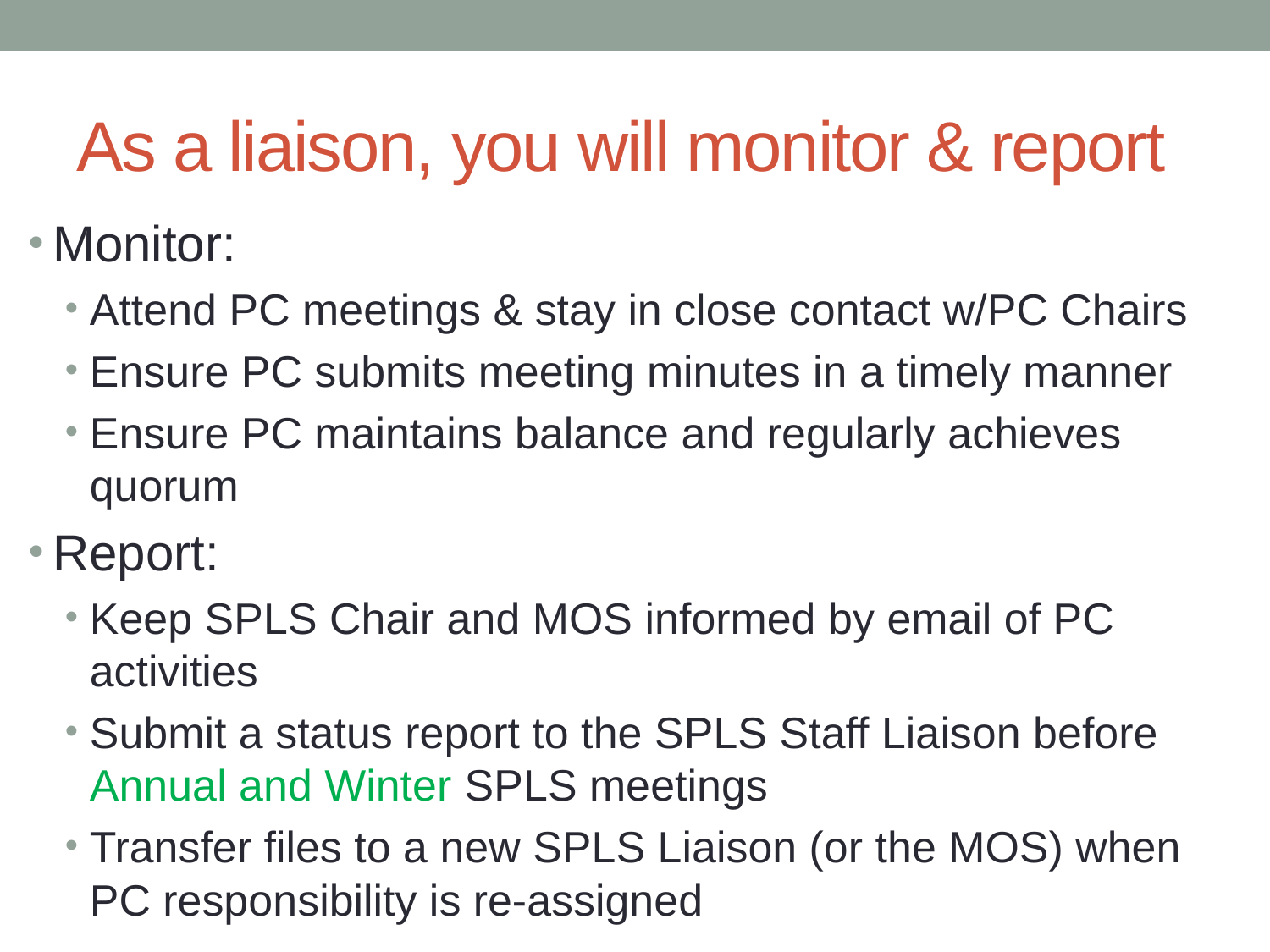

24
# As a liaison, you will monitor & report
Monitor:
Attend PC meetings & stay in close contact w/PC Chairs
Ensure PC submits meeting minutes in a timely manner
Ensure PC maintains balance and regularly achieves quorum
Report:
Keep SPLS Chair and MOS informed by email of PC activities
Submit a status report to the SPLS Staff Liaison before Annual and Winter SPLS meetings
Transfer files to a new SPLS Liaison (or the MOS) when PC responsibility is re-assigned